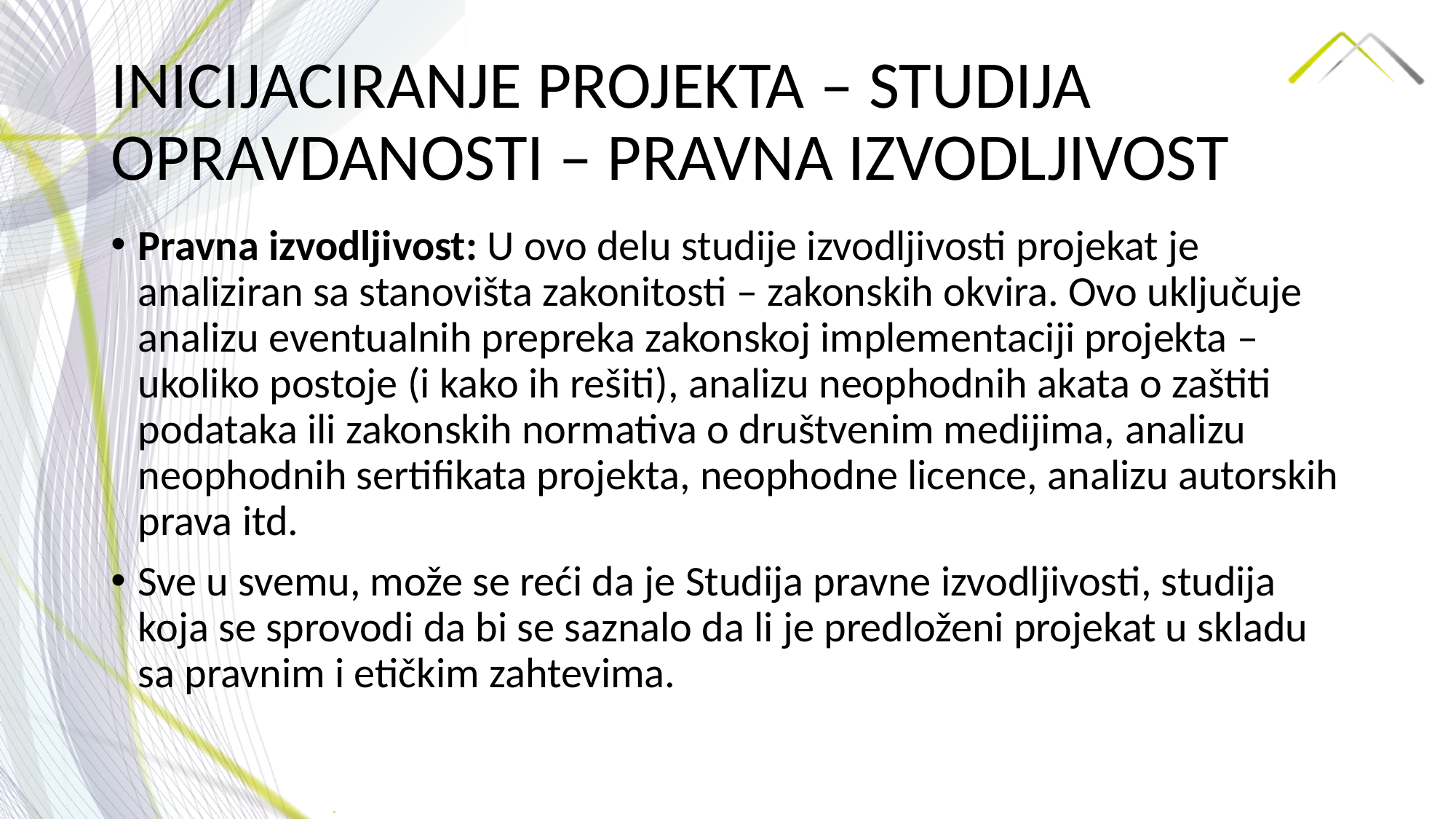

# INICIJACIRANJE PROJEKTA – STUDIJA OPRAVDANOSTI – PRAVNA IZVODLJIVOST
Pravna izvodljivost: U ovo delu studije izvodljivosti projekat je analiziran sa stanovišta zakonitosti – zakonskih okvira. Ovo uključuje analizu eventualnih prepreka zakonskoj implementaciji projekta – ukoliko postoje (i kako ih rešiti), analizu neophodnih akata o zaštiti podataka ili zakonskih normativa o društvenim medijima, analizu neophodnih sertifikata projekta, neophodne licence, analizu autorskih prava itd.
Sve u svemu, može se reći da je Studija pravne izvodljivosti, studija koja se sprovodi da bi se saznalo da li je predloženi projekat u skladu sa pravnim i etičkim zahtevima.